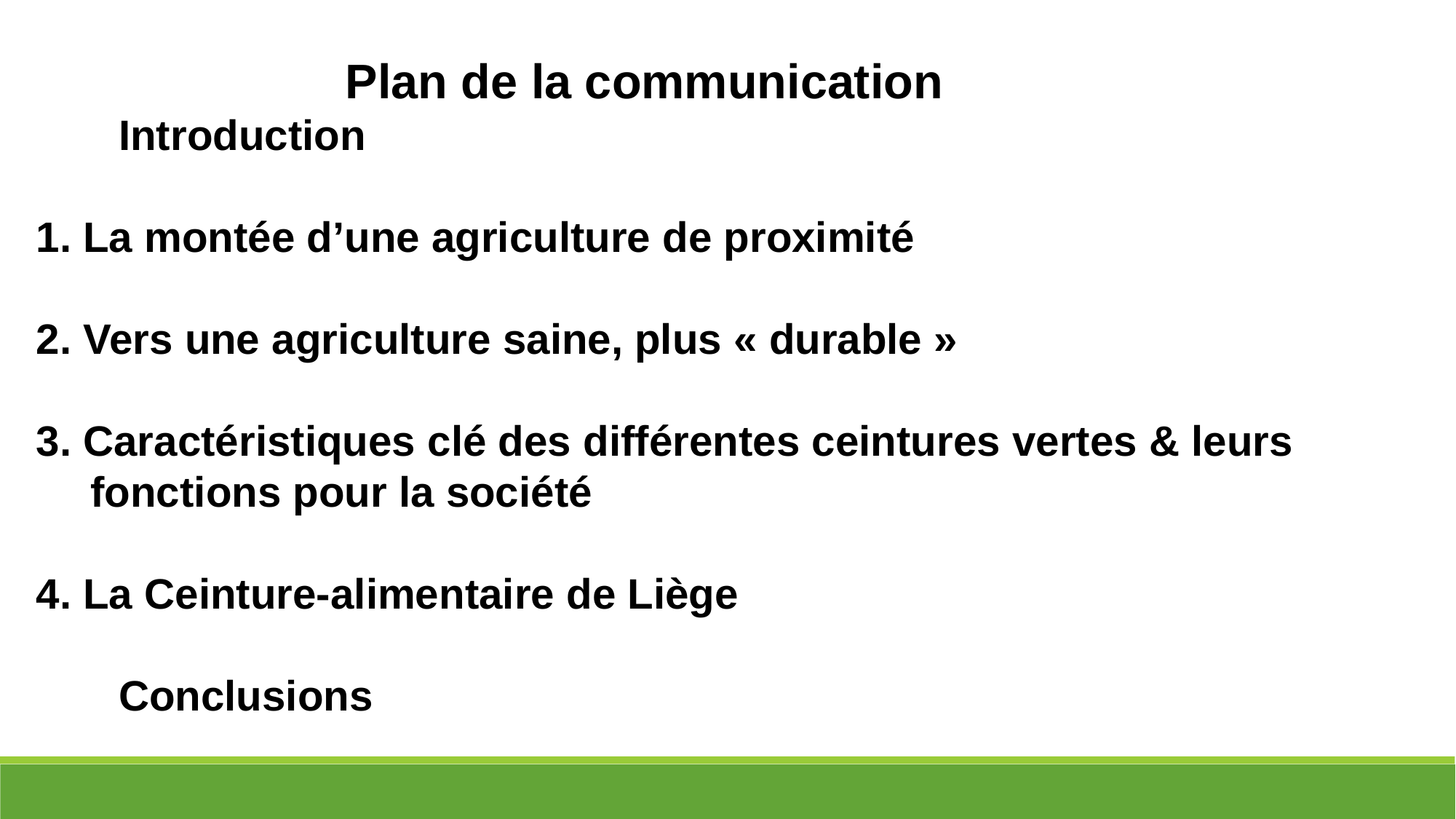

Plan de la communication
       Introduction

1. La montée d’une agriculture de proximité

2. Vers une agriculture saine, plus « durable »

3. Caractéristiques clé des différentes ceintures vertes & leurs fonctions pour la société

4. La Ceinture-alimentaire de Liège

       Conclusions